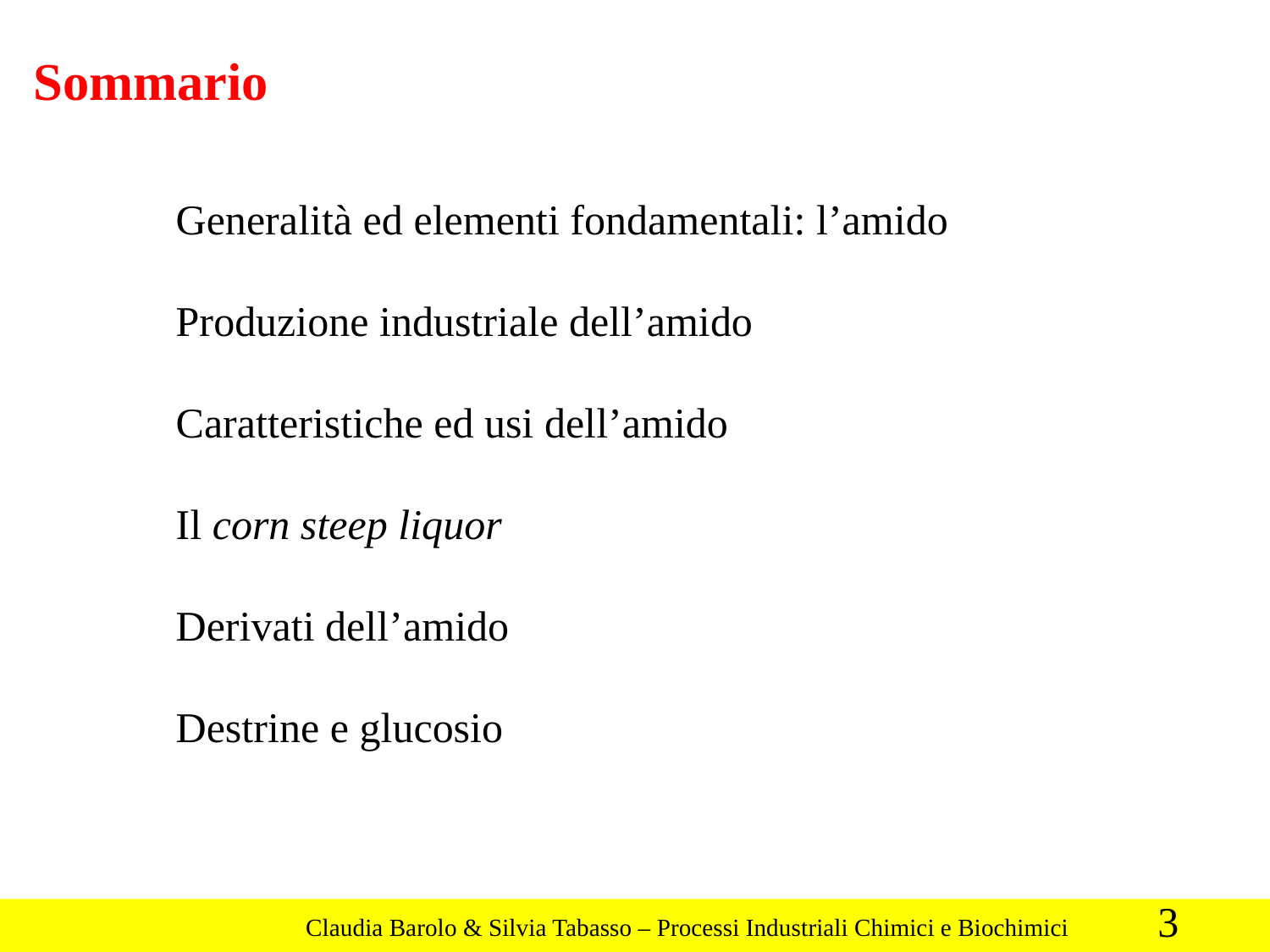

Sommario
Generalità ed elementi fondamentali: l’amido

Produzione industriale dell’amido

Caratteristiche ed usi dell’amido

Il corn steep liquor

Derivati dell’amido

Destrine e glucosio
3